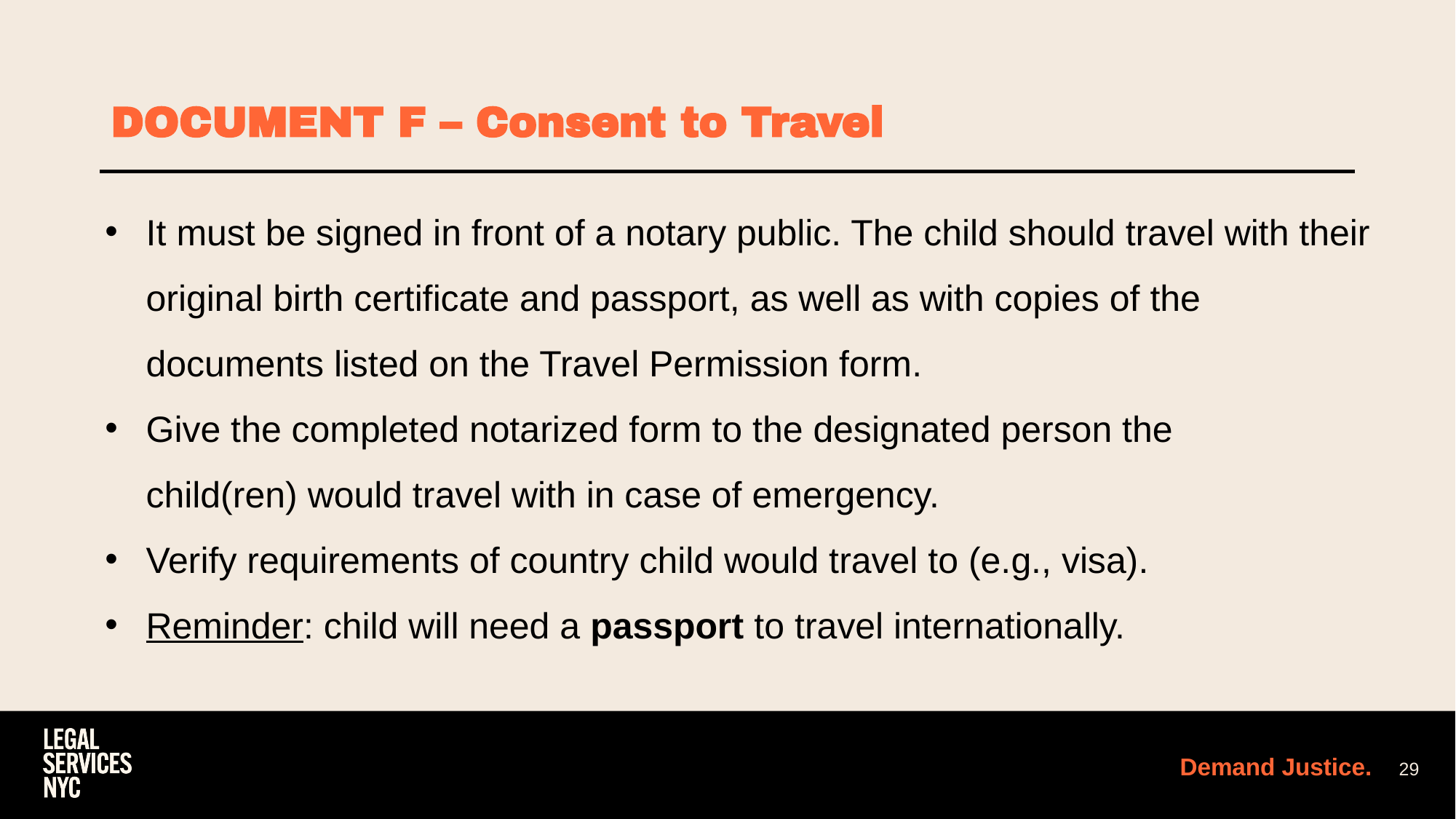

# DOCUMENT F – Consent to Travel
It must be signed in front of a notary public. The child should travel with their original birth certificate and passport, as well as with copies of the documents listed on the Travel Permission form.
Give the completed notarized form to the designated person the child(ren) would travel with in case of emergency.
Verify requirements of country child would travel to (e.g., visa).
Reminder: child will need a passport to travel internationally.